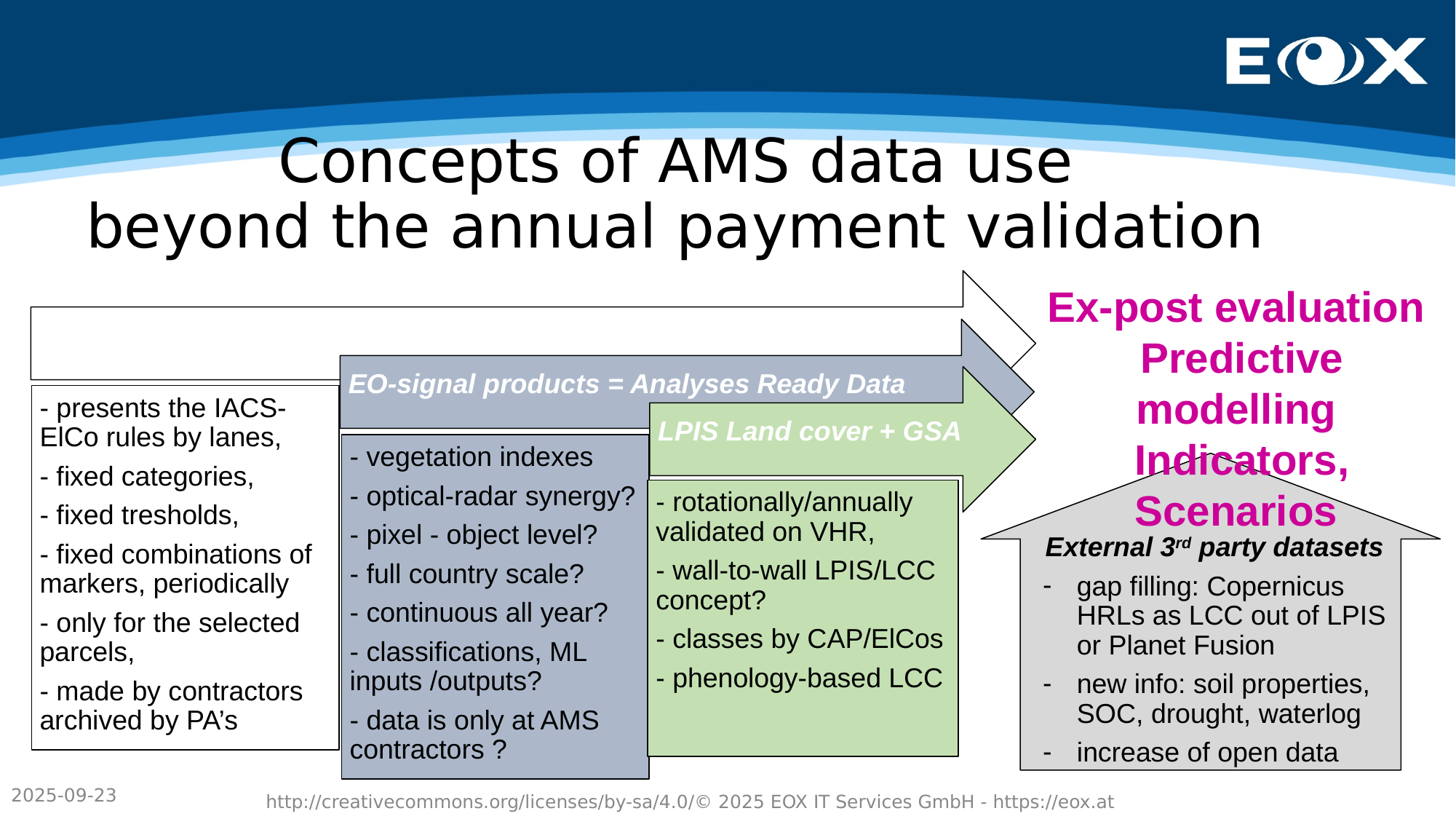

# Concepts of AMS data use beyond the annual payment validation

EO-validated annual, parcel level, marker-based categories

EO-signal products = Analyses Ready Data

- presents the IACS-ElCo rules by lanes,
- fixed categories,
- fixed tresholds,
- fixed combinations of markers, periodically
- only for the selected parcels,
- made by contractors archived by PA’s
LPIS Land cover + GSA

- vegetation indexes
- optical-radar synergy?
- pixel - object level?
- full country scale?
- continuous all year?
- classifications, ML inputs /outputs?
- data is only at AMS contractors ?

- rotationally/annually validated on VHR,
- wall-to-wall LPIS/LCC concept?
- classes by CAP/ElCos
- phenology-based LCC
Ex-post evaluation
Predictive modelling
Indicators, Scenarios

External 3rd party datasets
gap filling: Copernicus HRLs as LCC out of LPIS or Planet Fusion
new info: soil properties, SOC, drought, waterlog
increase of open data